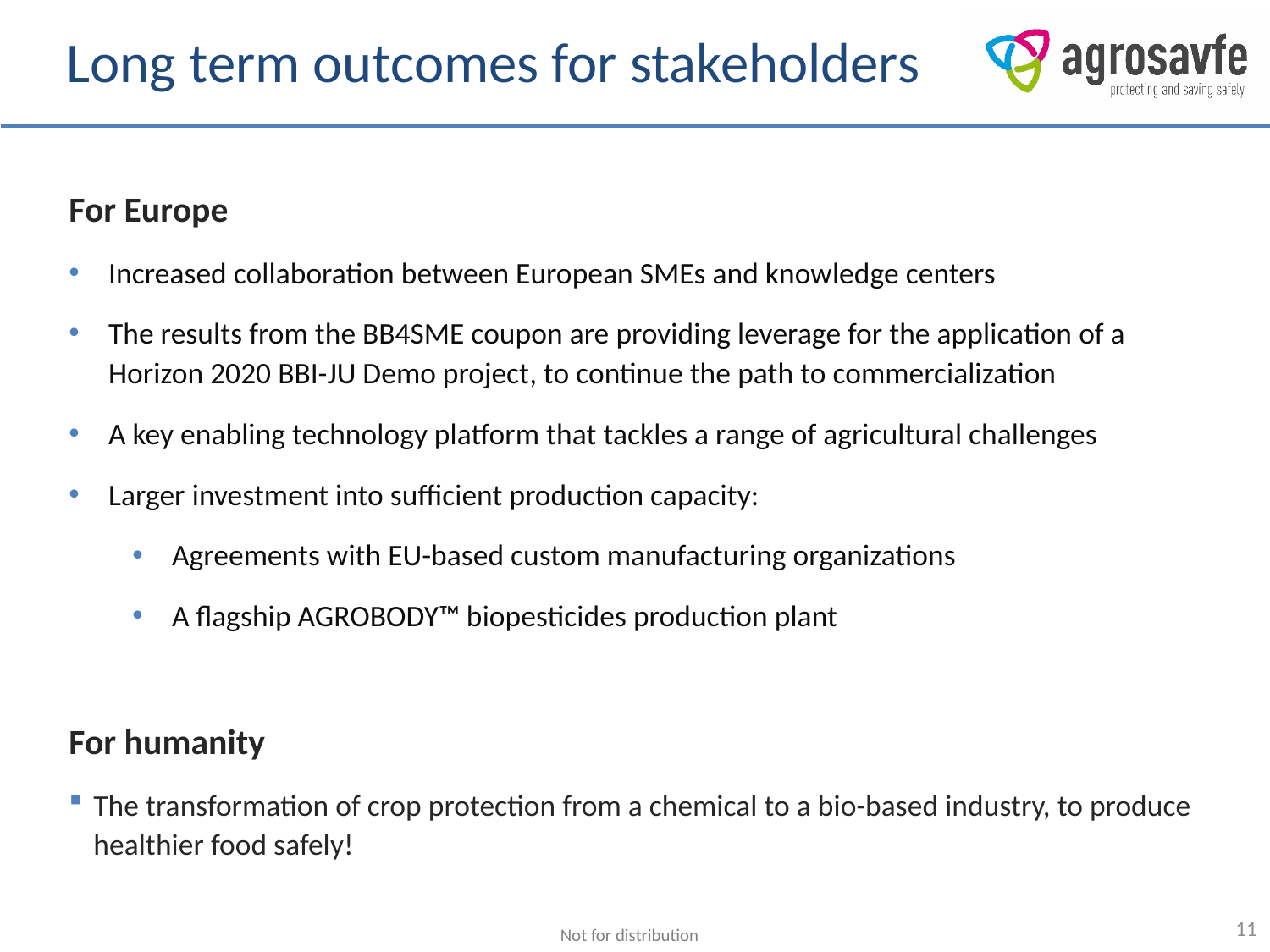

Long term outcomes for stakeholders
For Europe
Increased collaboration between European SMEs and knowledge centers
The results from the BB4SME coupon are providing leverage for the application of a Horizon 2020 BBI-JU Demo project, to continue the path to commercialization
A key enabling technology platform that tackles a range of agricultural challenges
Larger investment into sufficient production capacity:
Agreements with EU-based custom manufacturing organizations
A flagship AGROBODY™ biopesticides production plant

For humanity
The transformation of crop protection from a chemical to a bio-based industry, to produce healthier food safely!

11
Not for distribution